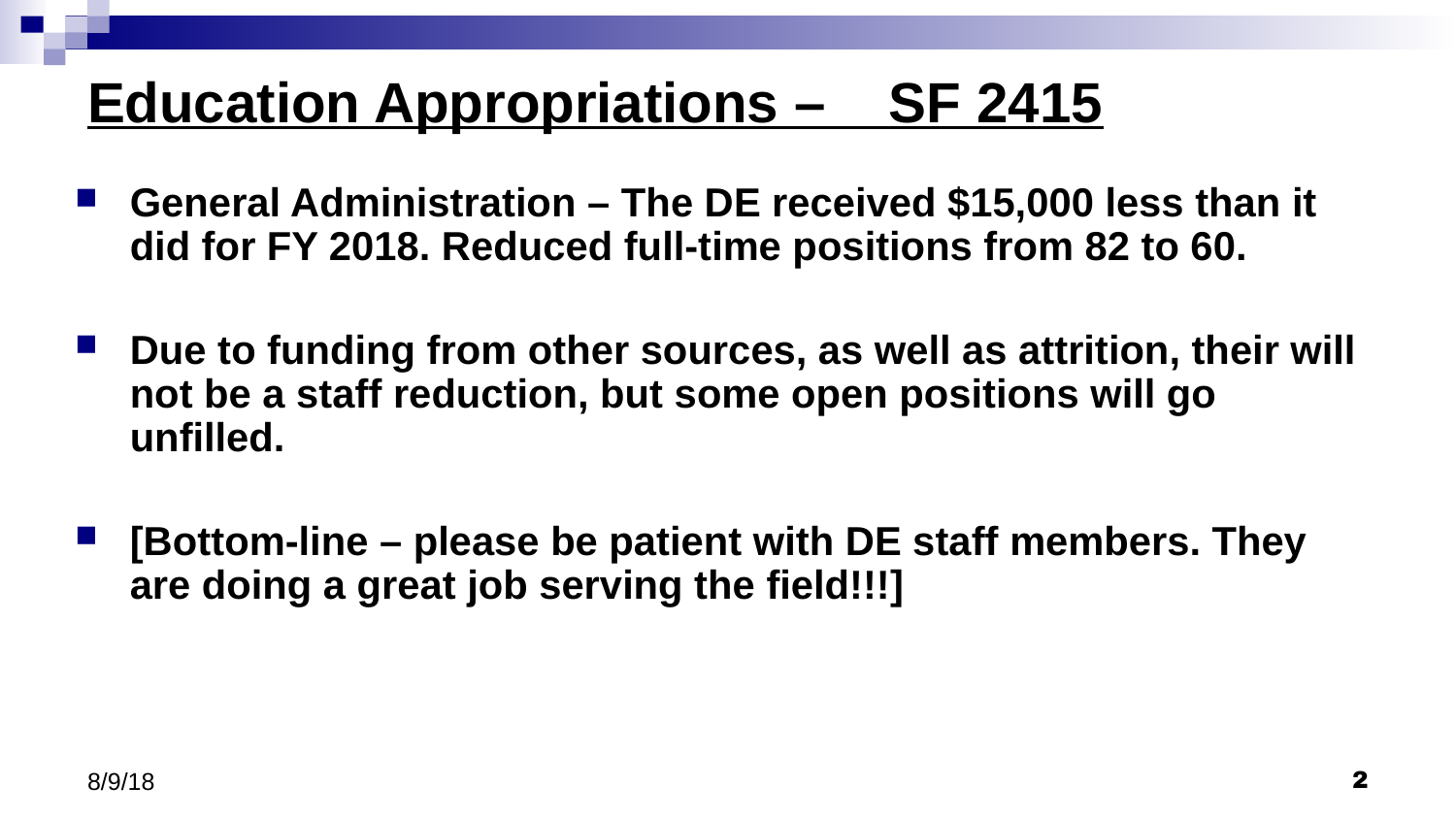

# Education Appropriations –    SF 2415

General Administration – The DE received $15,000 less than it did for FY 2018. Reduced full-time positions from 82 to 60.

Due to funding from other sources, as well as attrition, their will not be a staff reduction, but some open positions will go unfilled.

[Bottom-line – please be patient with DE staff members. They are doing a great job serving the field!!!]

8/9/18
2